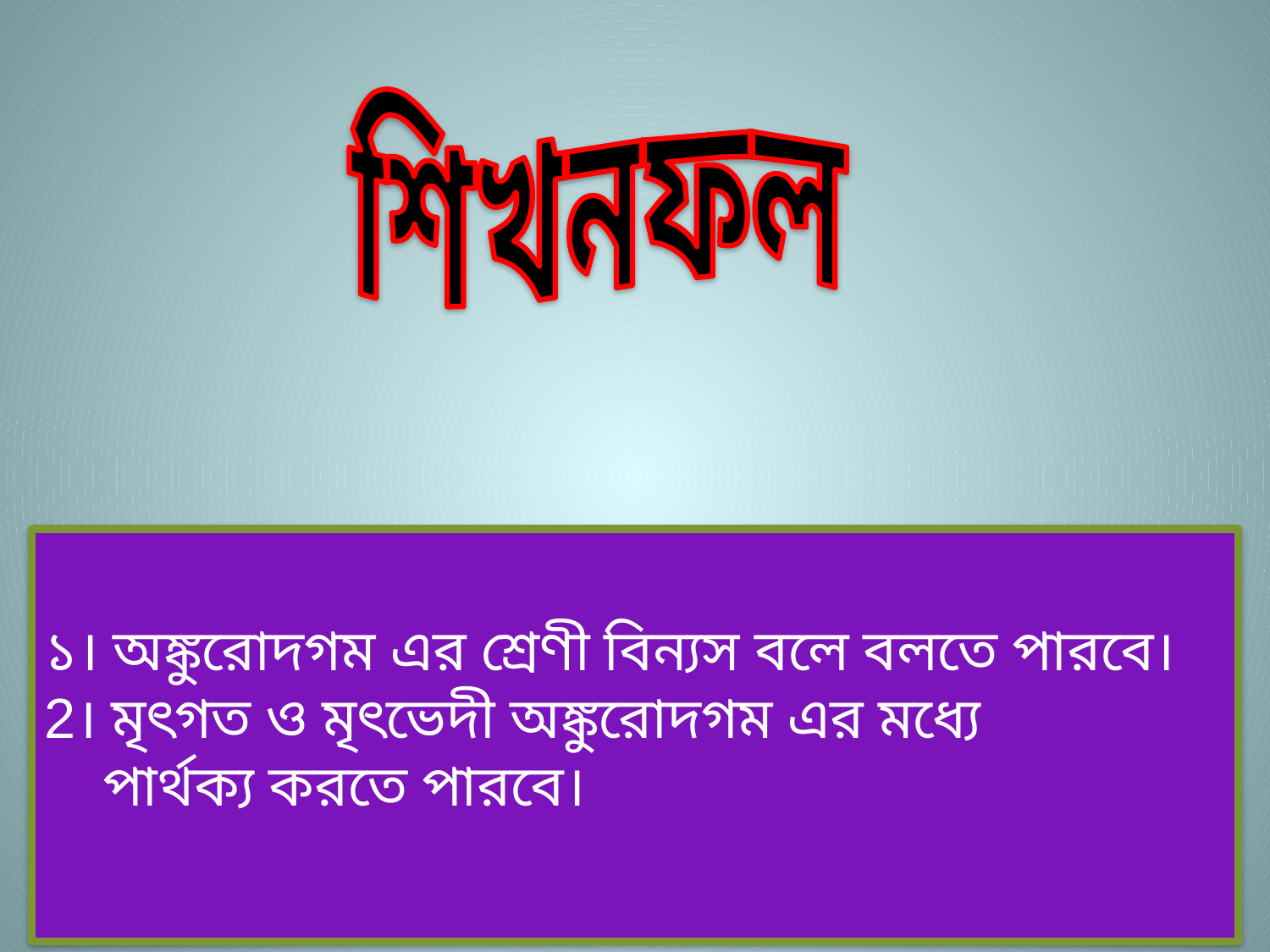

শিখনফল

১। অঙ্কুরোদগম এর শ্রেণী বিন্যস বলে বলতে পারবে।
2। মৃৎগত ও মৃৎভেদী অঙ্কুরোদগম এর মধ্যে
    পার্থক্য করতে পারবে।